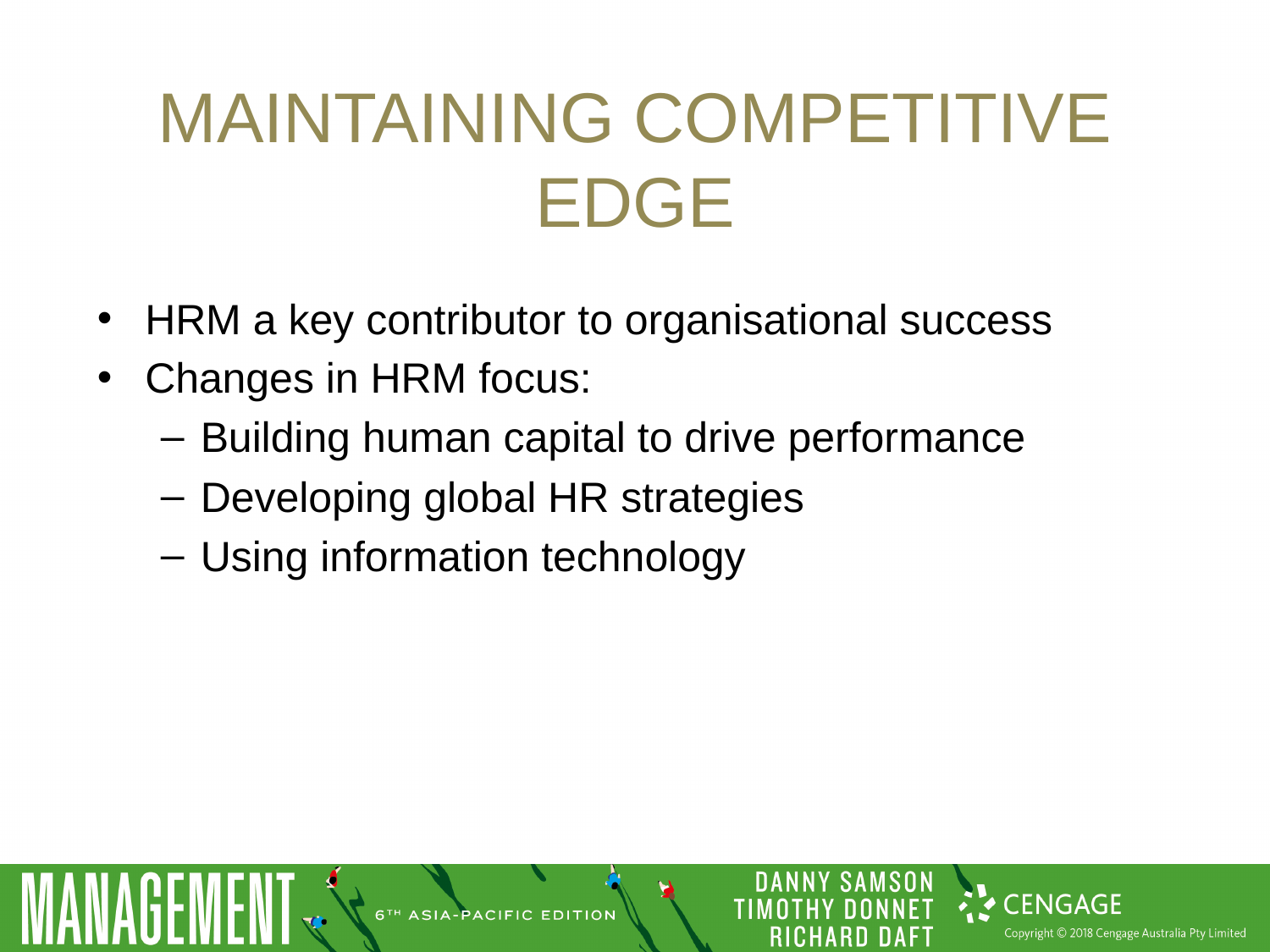

# Maintaining competitive edge
HRM a key contributor to organisational success
Changes in HRM focus:
Building human capital to drive performance
Developing global HR strategies
Using information technology